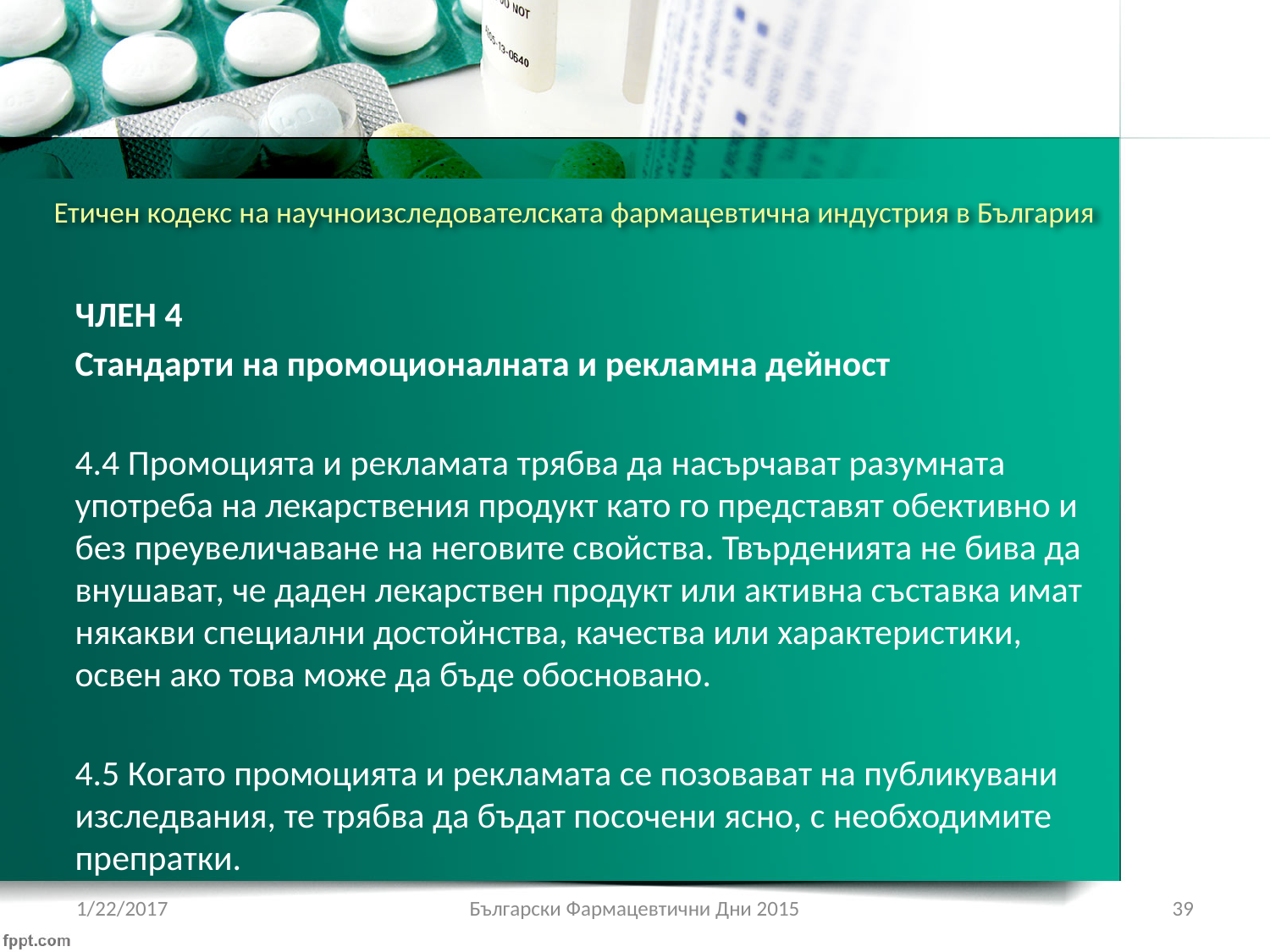

# Етичен кодекс на научноизследователската фармацевтична индустрия в България
ЧЛЕН 4
Стандарти на промоционалната и рекламна дейност

4.4 Промоцията и рекламата трябва да насърчават разумната употреба на лекарствения продукт като го представят обективно и без преувеличаване на неговите свойства. Твърденията не бива да внушават, че даден лекарствен продукт или активна съставка имат някакви специални достойнства, качества или характеристики, освен ако това може да бъде обосновано.

4.5 Когато промоцията и рекламата се позовават на публикувани изследвания, те трябва да бъдат посочени ясно, с необходимите препратки.

1/22/2017
Български Фармацевтични Дни 2015
39